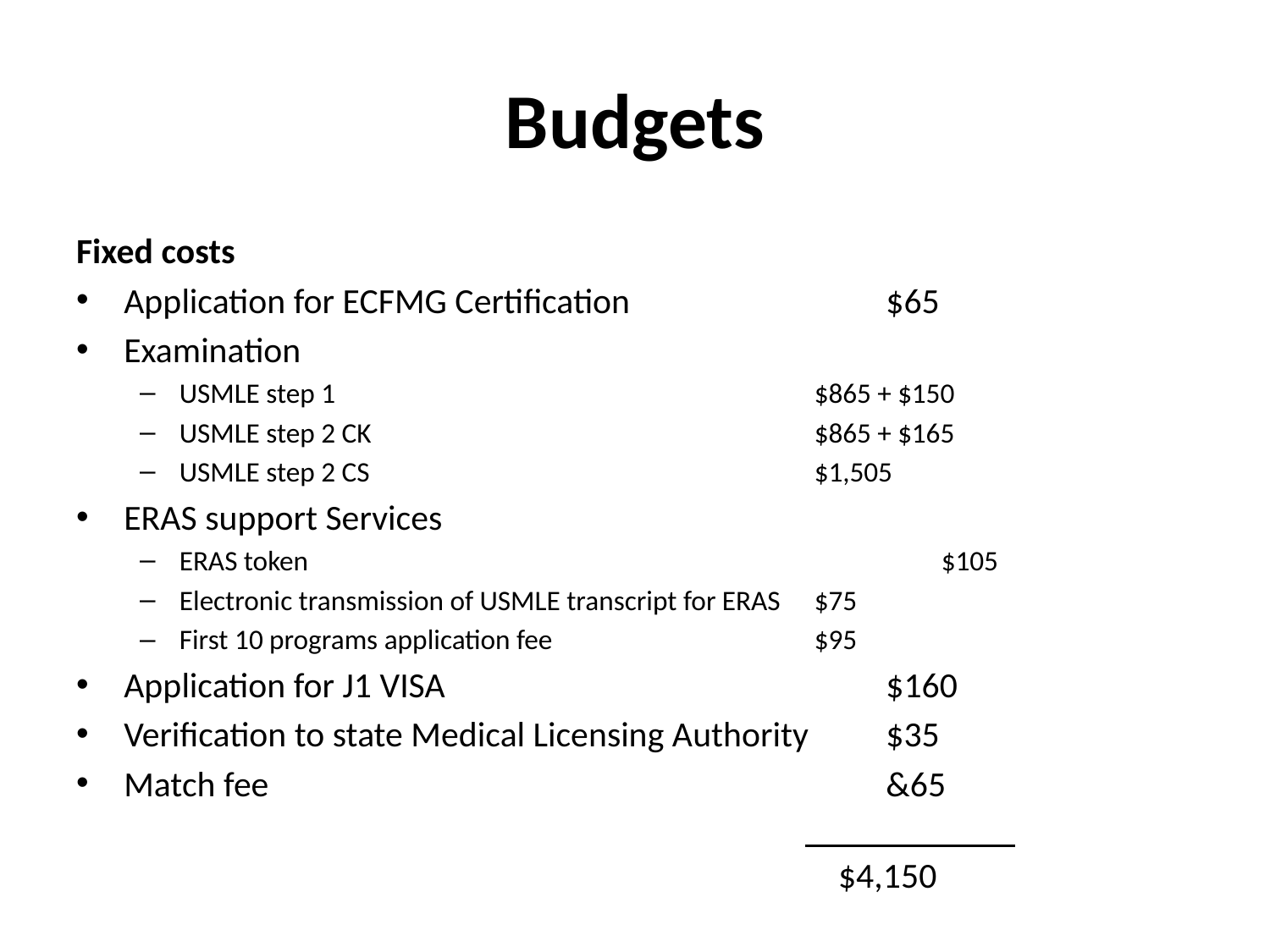

# Budgets
Fixed costs
Application for ECFMG Certification 		$65
Examination
USMLE step 1				$865 + $150
USMLE step 2 CK				$865 + $165
USMLE step 2 CS				$1,505
ERAS support Services
ERAS token					$105
Electronic transmission of USMLE transcript for ERAS	$75
First 10 programs application fee			$95
Application for J1 VISA				$160
Verification to state Medical Licensing Authority	$35
Match fee					&65
						$4,150